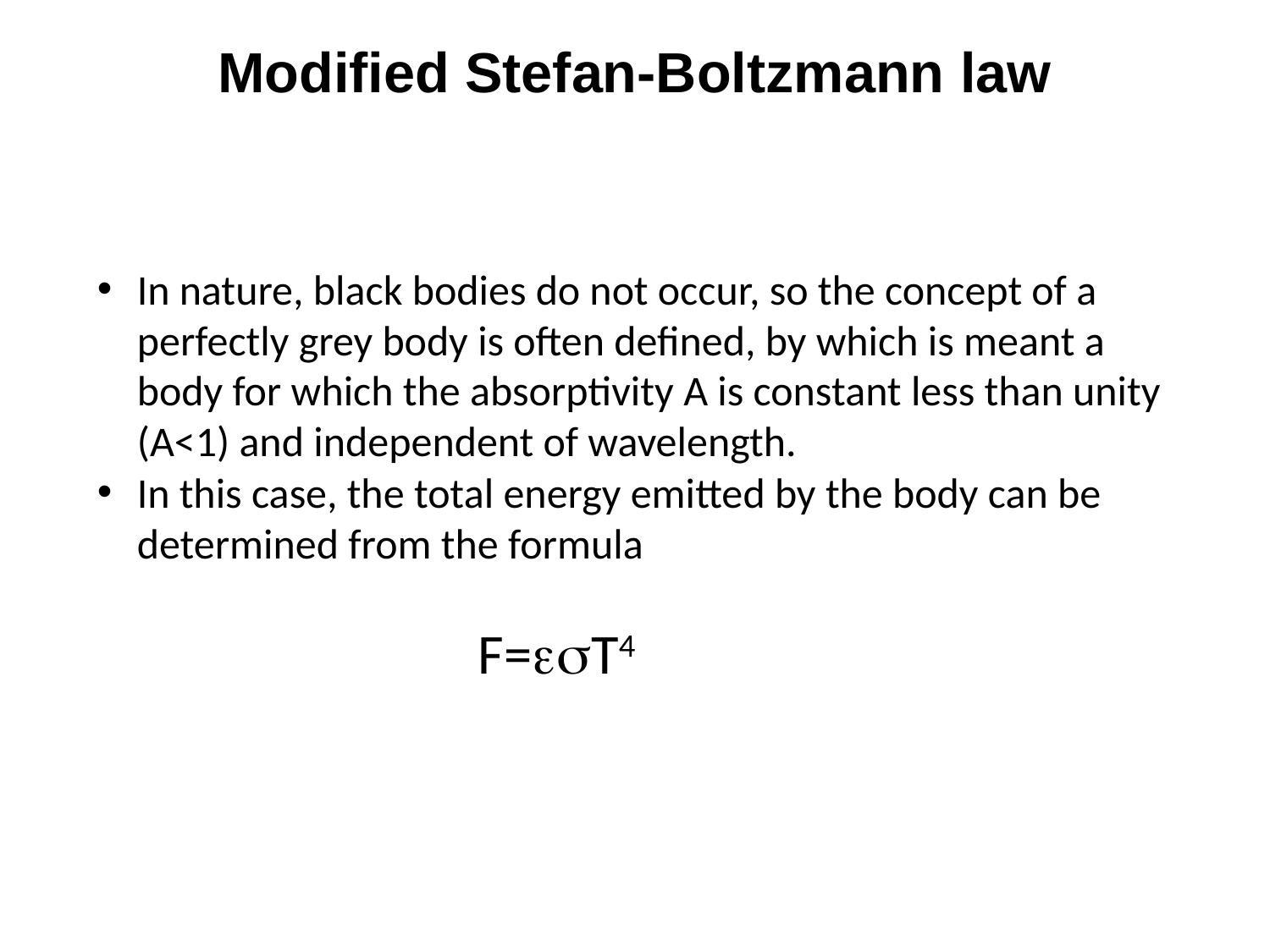

# Modified Stefan-Boltzmann law

In nature, black bodies do not occur, so the concept of a perfectly grey body is often defined, by which is meant a body for which the absorptivity A is constant less than unity (A<1) and independent of wavelength.
In this case, the total energy emitted by the body can be determined from the formula

			F=εσT4